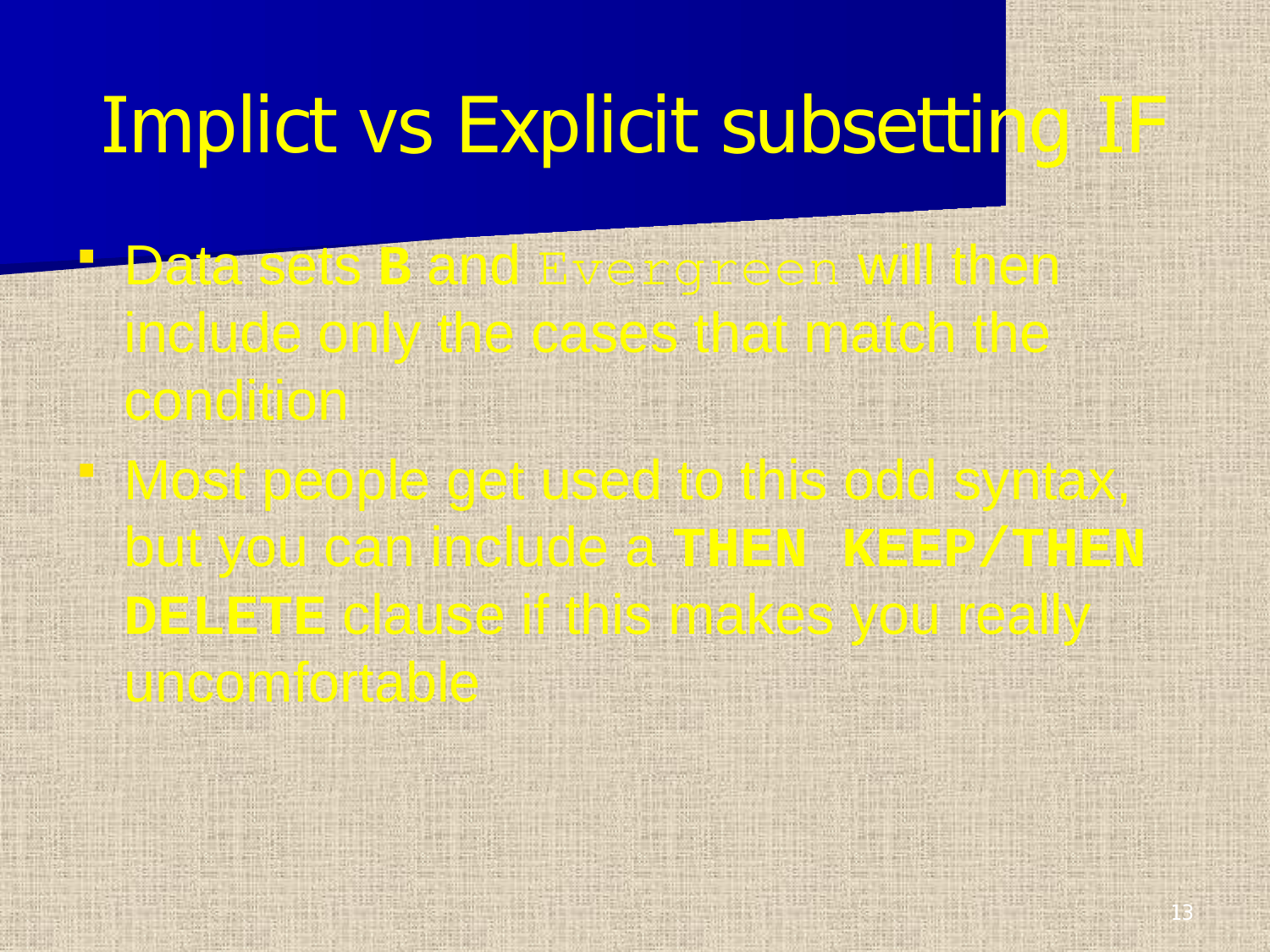

# Implict vs Explicit subsetting IF
Data sets B and Evergreen will then include only the cases that match the condition
Most people get used to this odd syntax, but you can include a THEN KEEP/THEN DELETE clause if this makes you really uncomfortable
13